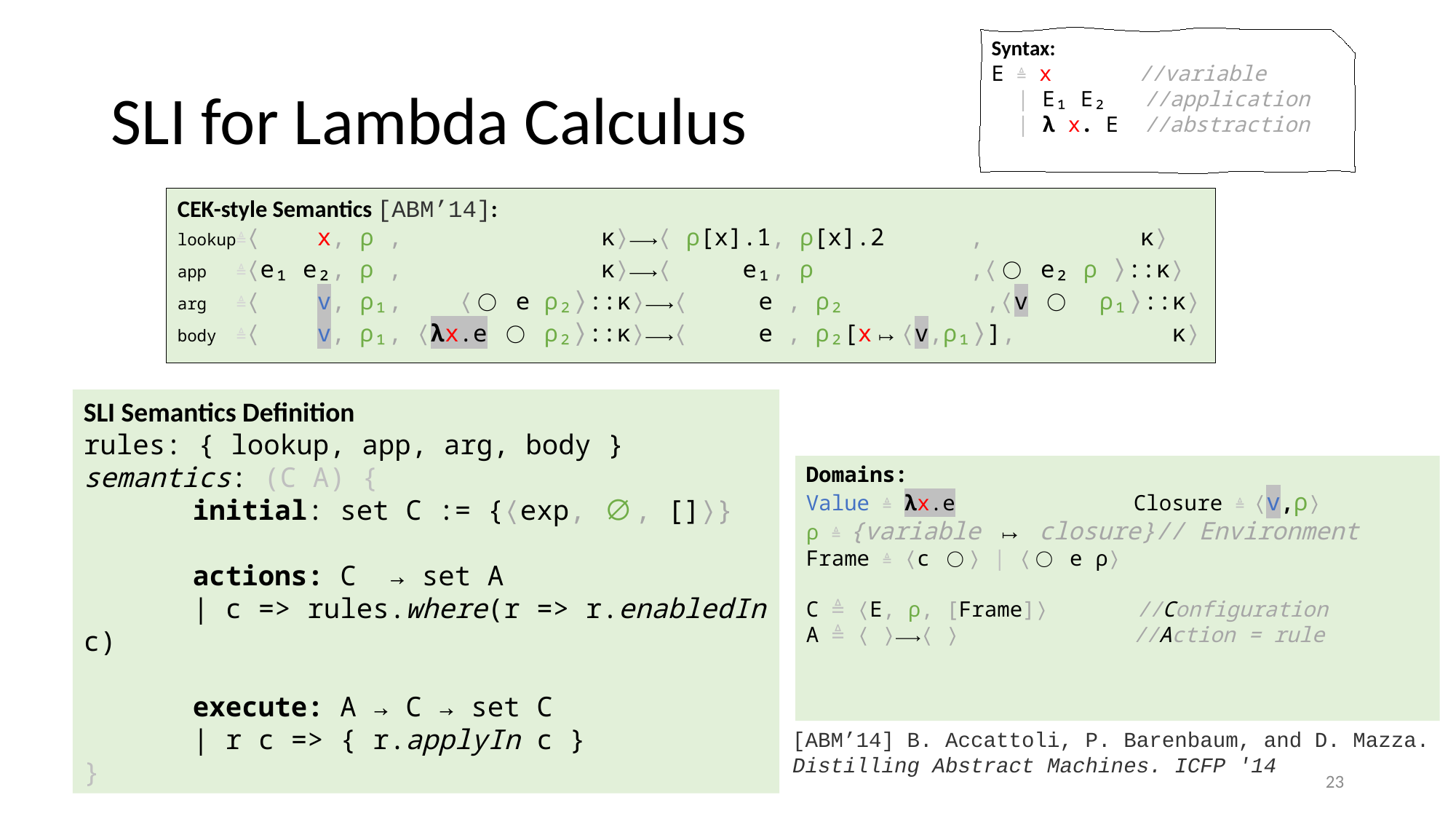

Syntax:
E ≜ x	   //variable
  | E₁ E₂   //application
  | λ x. E  //abstraction
# SLI for Lambda Calculus
CEK-style Semantics [ABM’14]:
lookup≜⟨    x, ρ ,              κ⟩⟶⟨ ρ[x].1, ρ[x].2      ,           κ⟩
app   ≜⟨e₁ e₂, ρ ,              κ⟩⟶⟨     e₁, ρ           ,⟨◯ e₂ ρ ⟩::κ⟩
arg   ≜⟨    v, ρ₁,    ⟨◯ e ρ₂⟩::κ⟩⟶⟨     e , ρ₂          ,⟨v ◯  ρ₁⟩::κ⟩
body  ≜⟨    v, ρ₁, ⟨λx.e ◯ ρ₂⟩::κ⟩⟶⟨     e , ρ₂[x↦⟨v,ρ₁⟩],           κ⟩
SLI Semantics Definition
rules: { lookup, app, arg, body }
semantics: (C A) {
	initial: set C := {⟨exp, ∅, []⟩}

	actions: C  → set A
	| c => rules.where(r => r.enabledIn c)

	execute: A → C → set C
	| r c => { r.applyIn c }
}
Domains:
Value ≜ λx.e 		Closure ≜ ⟨v,ρ⟩
ρ ≜ {variable ↦ closure}// Environment
Frame ≜ ⟨c ◯⟩ | ⟨◯ e ρ⟩

C ≜ ⟨E, ρ, [Frame]⟩       //Configuration
A ≜ ⟨ ⟩⟶⟨ ⟩		//Action = rule
[ABM’14] B. Accattoli, P. Barenbaum, and D. Mazza.
Distilling Abstract Machines. ICFP '14
23